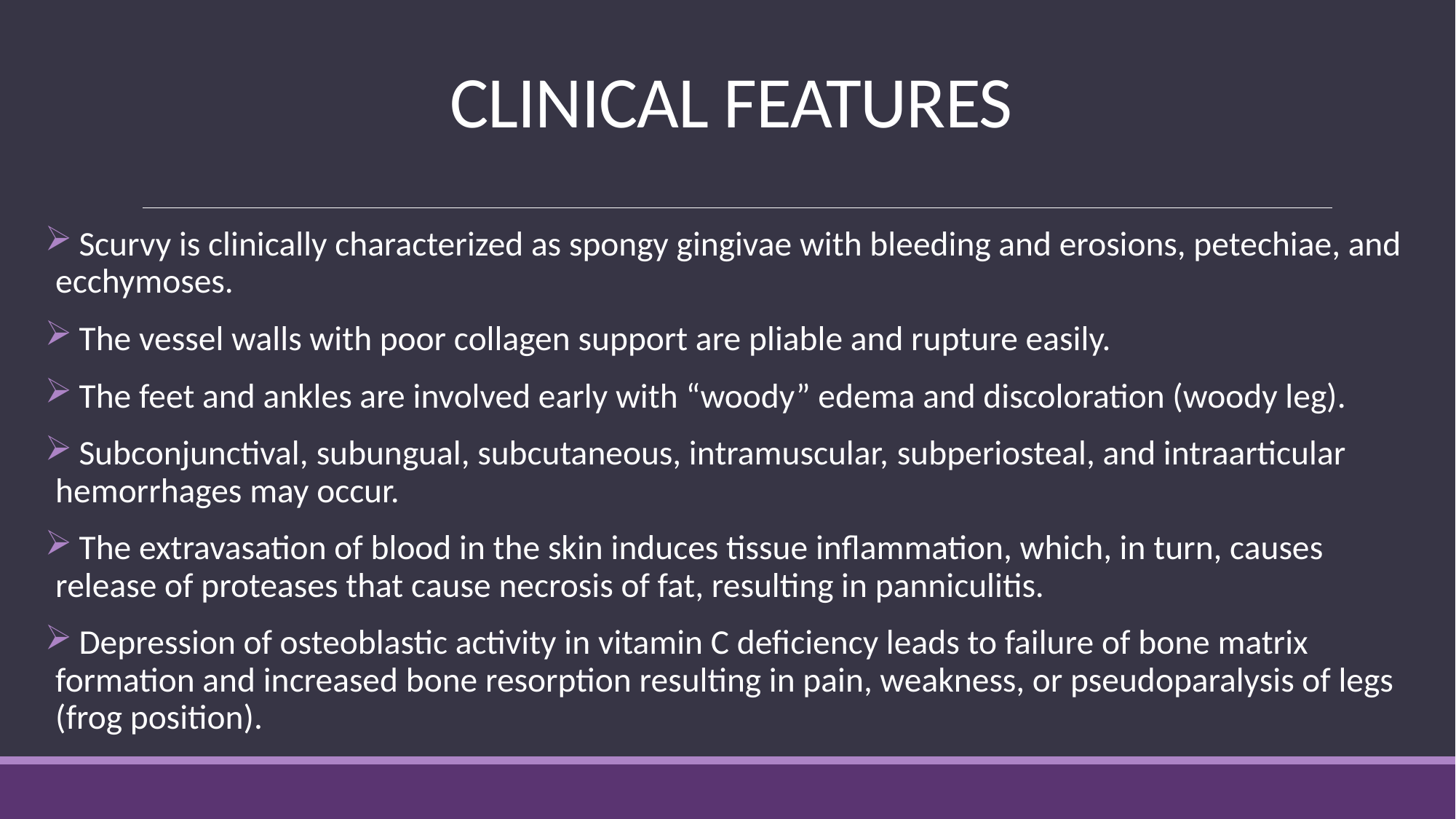

# CLINICAL FEATURES
 Scurvy is clinically characterized as spongy gingivae with bleeding and erosions, petechiae, and ecchymoses.
 The vessel walls with poor collagen support are pliable and rupture easily.
 The feet and ankles are involved early with “woody” edema and discoloration (woody leg).
 Subconjunctival, subungual, subcutaneous, intramuscular, subperiosteal, and intraarticular hemorrhages may occur.
 The extravasation of blood in the skin induces tissue inflammation, which, in turn, causes release of proteases that cause necrosis of fat, resulting in panniculitis.
 Depression of osteoblastic activity in vitamin C deficiency leads to failure of bone matrix formation and increased bone resorption resulting in pain, weakness, or pseudoparalysis of legs (frog position).